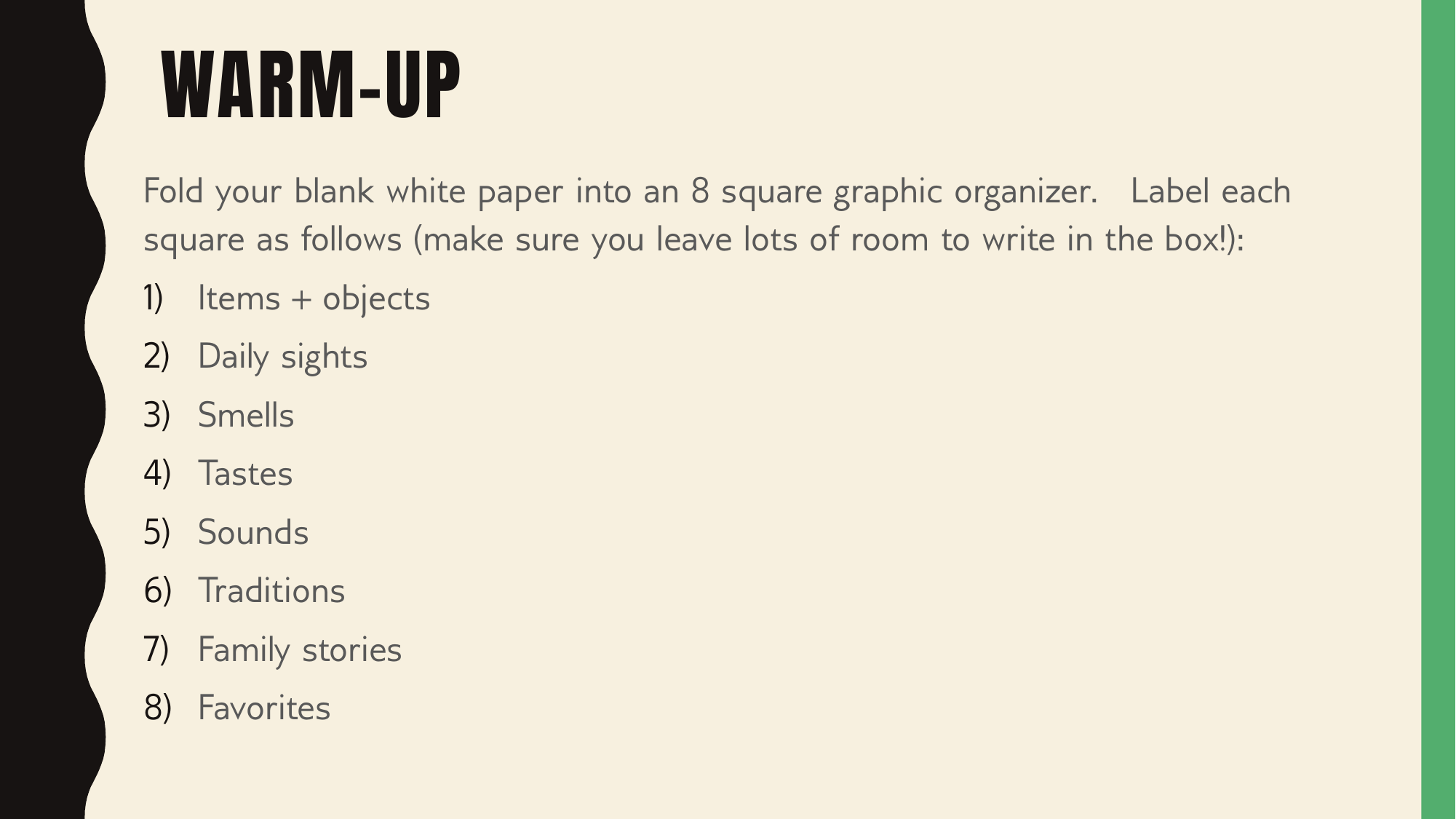

# Warm-Up
Fold your blank white paper into an 8 square graphic organizer.   Label each square as follows (make sure you leave lots of room to write in the box!):
Items + objects
Daily sights
Smells
Tastes
Sounds
Traditions
Family stories
Favorites